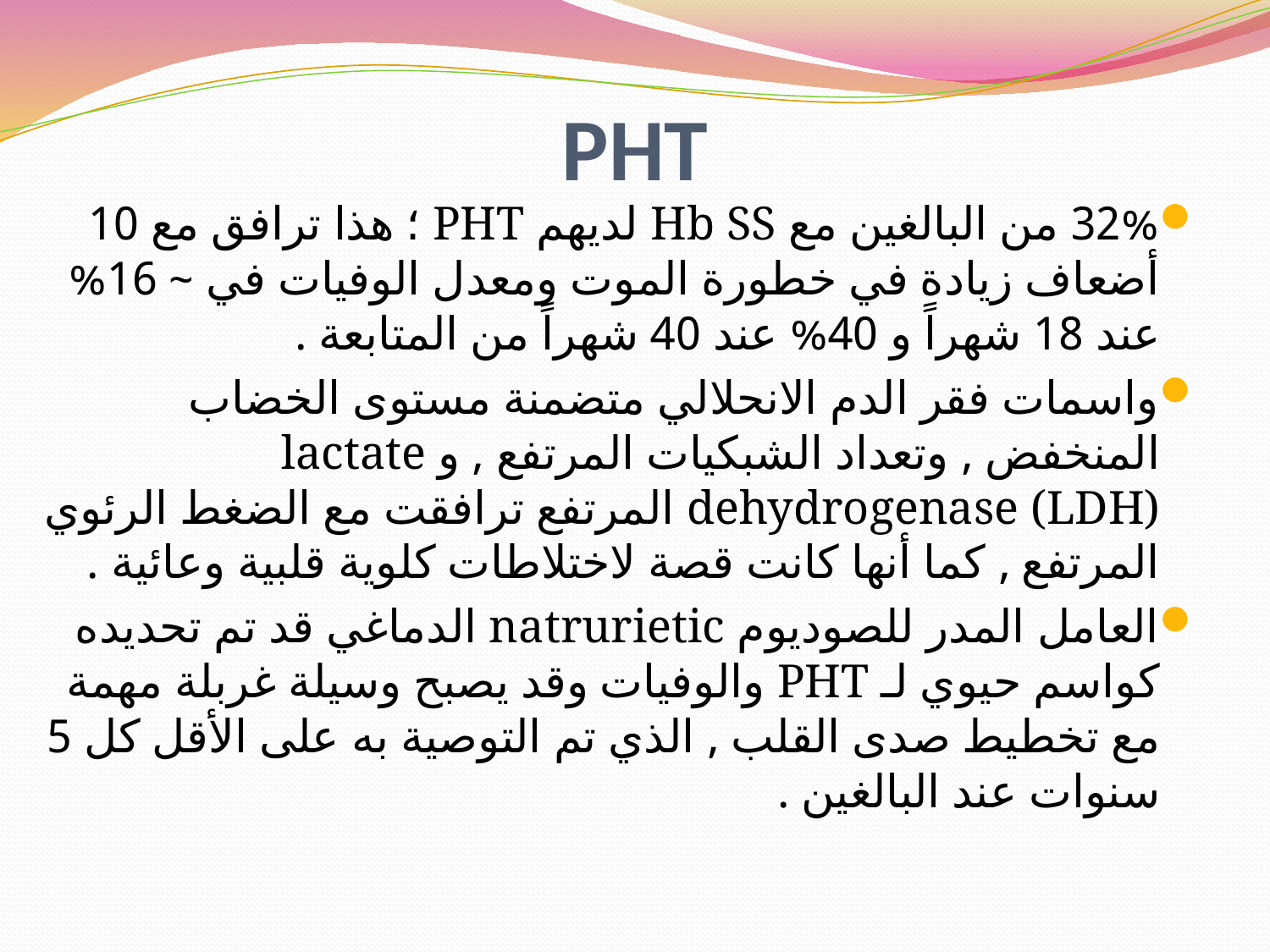

# PHT
32% من البالغين مع Hb SS لديهم PHT ؛ هذا ترافق مع 10 أضعاف زيادة في خطورة الموت ومعدل الوفيات في ~ 16% عند 18 شهراً و 40% عند 40 شهراً من المتابعة .
واسمات فقر الدم الانحلالي متضمنة مستوى الخضاب المنخفض , وتعداد الشبكيات المرتفع , و lactate dehydrogenase (LDH) المرتفع ترافقت مع الضغط الرئوي المرتفع , كما أنها كانت قصة لاختلاطات كلوية قلبية وعائية .
العامل المدر للصوديوم natrurietic الدماغي قد تم تحديده كواسم حيوي لـ PHT والوفيات وقد يصبح وسيلة غربلة مهمة مع تخطيط صدى القلب , الذي تم التوصية به على الأقل كل 5 سنوات عند البالغين .